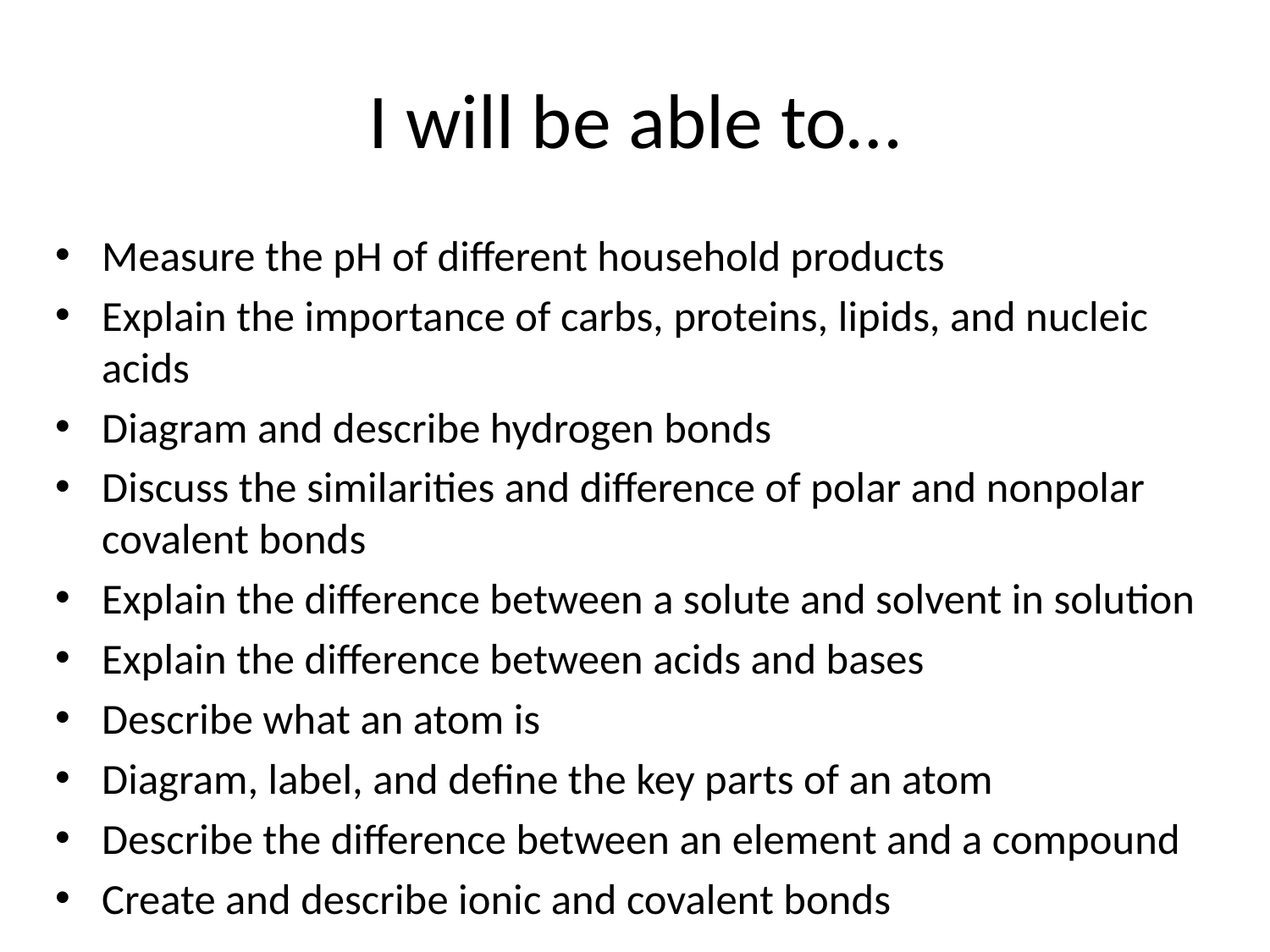

# I will be able to…
Measure the pH of different household products
Explain the importance of carbs, proteins, lipids, and nucleic acids
Diagram and describe hydrogen bonds
Discuss the similarities and difference of polar and nonpolar covalent bonds
Explain the difference between a solute and solvent in solution
Explain the difference between acids and bases
Describe what an atom is
Diagram, label, and define the key parts of an atom
Describe the difference between an element and a compound
Create and describe ionic and covalent bonds